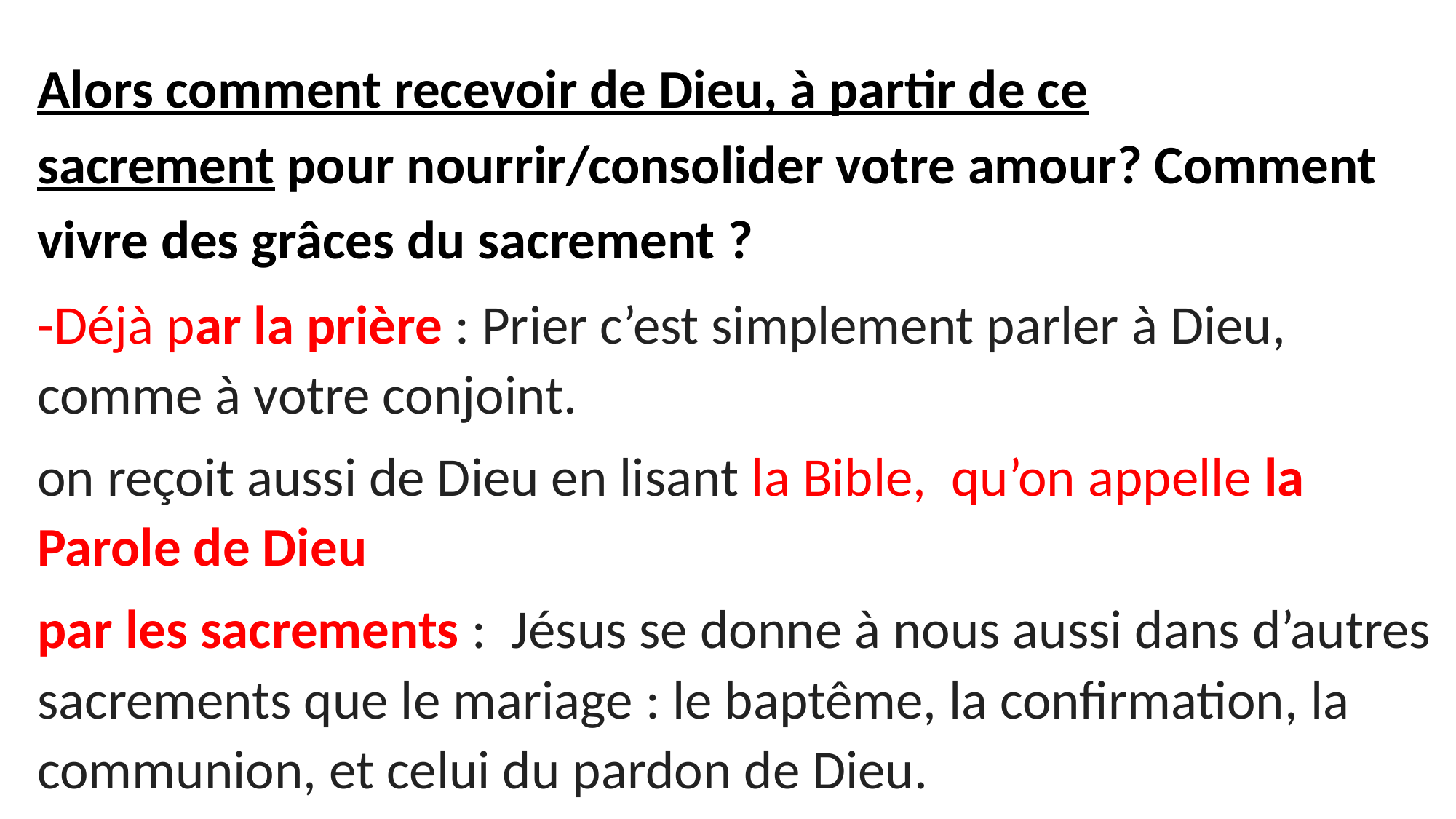

Alors comment recevoir de Dieu, à partir de ce sacrement pour nourrir/consolider votre amour? Comment vivre des grâces du sacrement ?
-Déjà par la prière : Prier c’est simplement parler à Dieu, comme à votre conjoint.
on reçoit aussi de Dieu en lisant la Bible,  qu’on appelle la Parole de Dieu
par les sacrements :  Jésus se donne à nous aussi dans d’autres sacrements que le mariage : le baptême, la confirmation, la communion, et celui du pardon de Dieu.